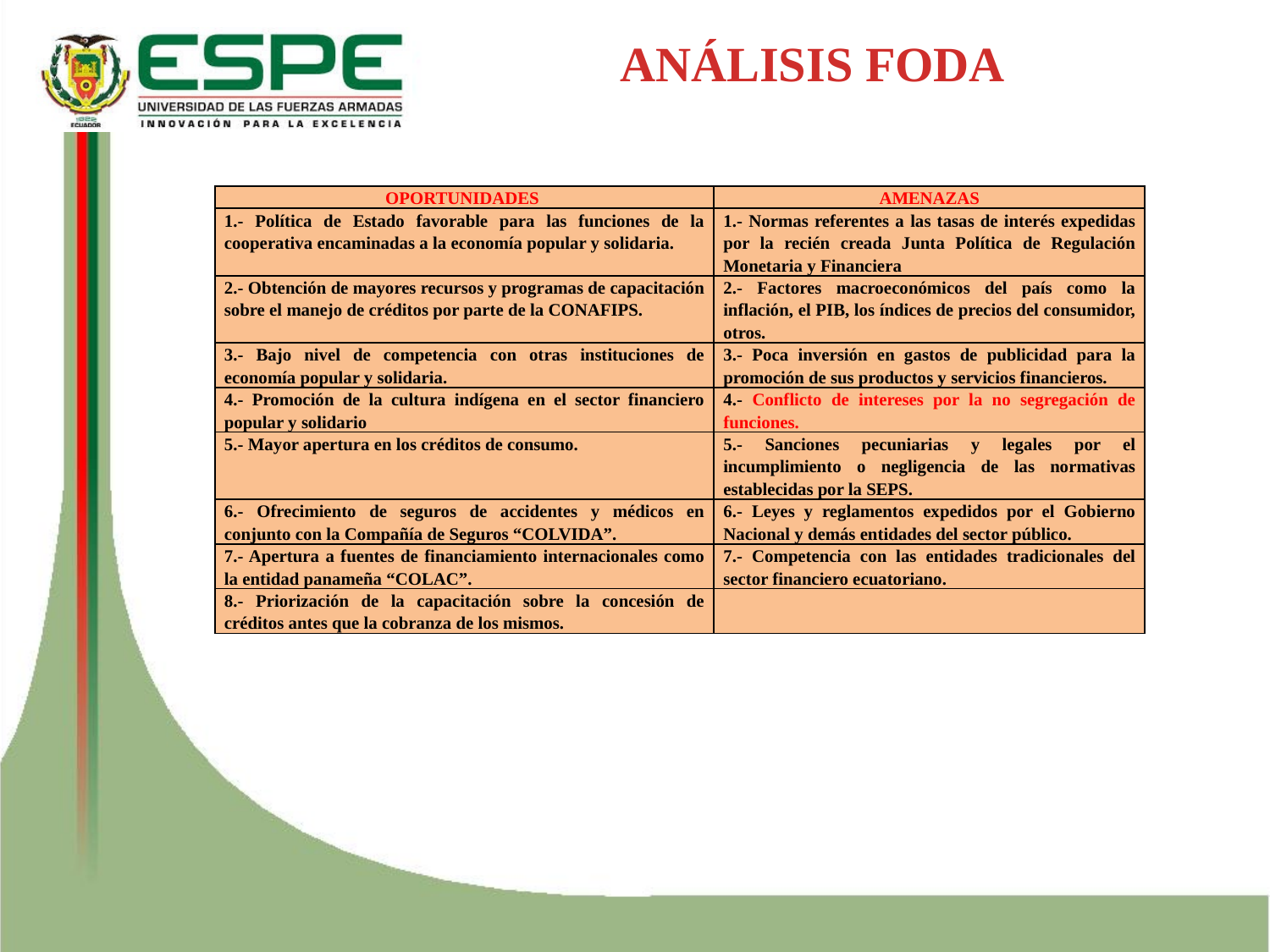

ANÁLISIS FODA
| OPORTUNIDADES | AMENAZAS |
| --- | --- |
| 1.- Política de Estado favorable para las funciones de la cooperativa encaminadas a la economía popular y solidaria. | 1.- Normas referentes a las tasas de interés expedidas por la recién creada Junta Política de Regulación Monetaria y Financiera |
| 2.- Obtención de mayores recursos y programas de capacitación sobre el manejo de créditos por parte de la CONAFIPS. | 2.- Factores macroeconómicos del país como la inflación, el PIB, los índices de precios del consumidor, otros. |
| 3.- Bajo nivel de competencia con otras instituciones de economía popular y solidaria. | 3.- Poca inversión en gastos de publicidad para la promoción de sus productos y servicios financieros. |
| 4.- Promoción de la cultura indígena en el sector financiero popular y solidario | 4.- Conflicto de intereses por la no segregación de funciones. |
| 5.- Mayor apertura en los créditos de consumo. | 5.- Sanciones pecuniarias y legales por el incumplimiento o negligencia de las normativas establecidas por la SEPS. |
| 6.- Ofrecimiento de seguros de accidentes y médicos en conjunto con la Compañía de Seguros “COLVIDA”. | 6.- Leyes y reglamentos expedidos por el Gobierno Nacional y demás entidades del sector público. |
| 7.- Apertura a fuentes de financiamiento internacionales como la entidad panameña “COLAC”. | 7.- Competencia con las entidades tradicionales del sector financiero ecuatoriano. |
| 8.- Priorización de la capacitación sobre la concesión de créditos antes que la cobranza de los mismos. |  |